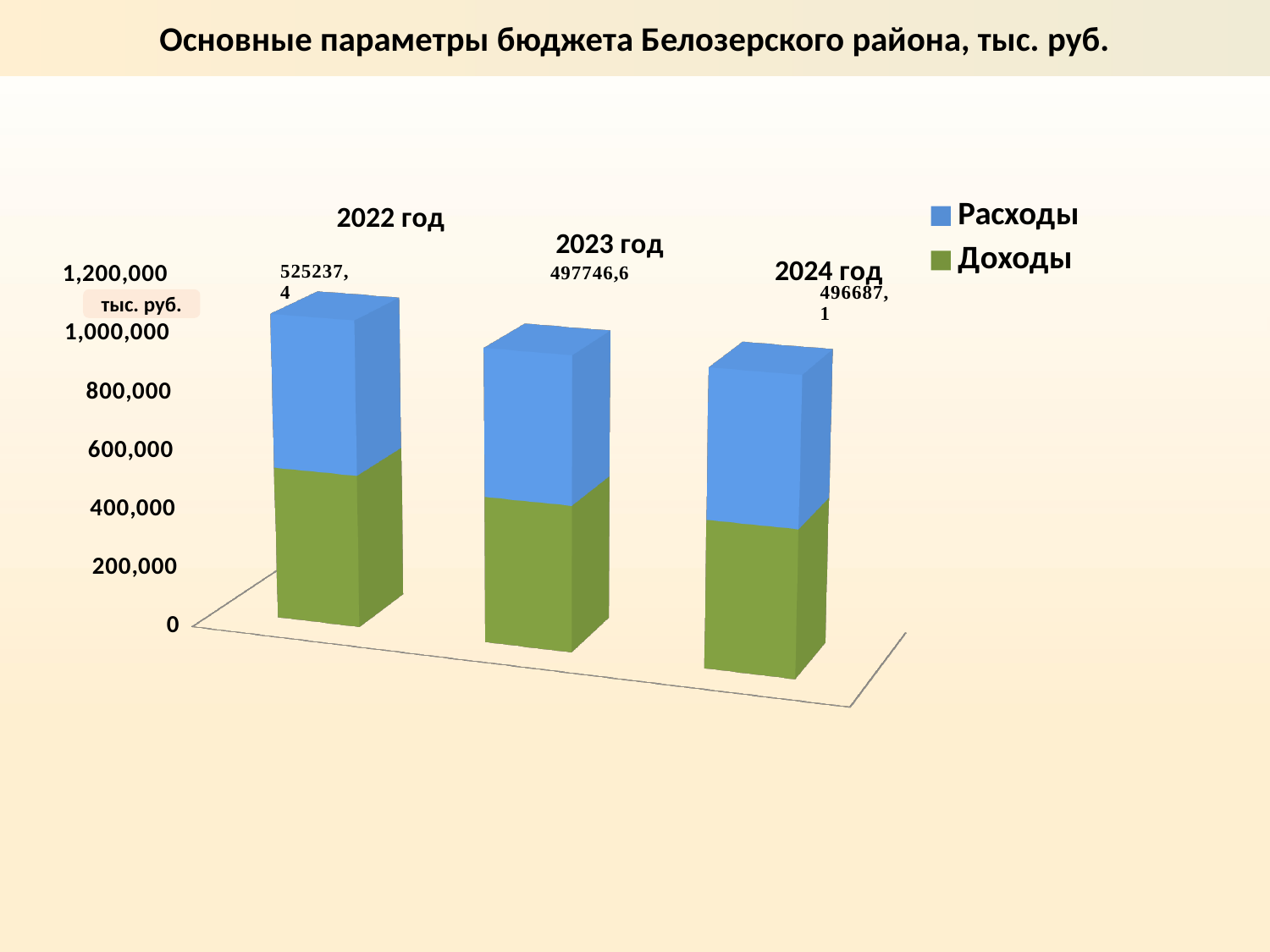

Основные параметры бюджета Белозерского района, тыс. руб.

[unsupported chart]

тыс. руб.